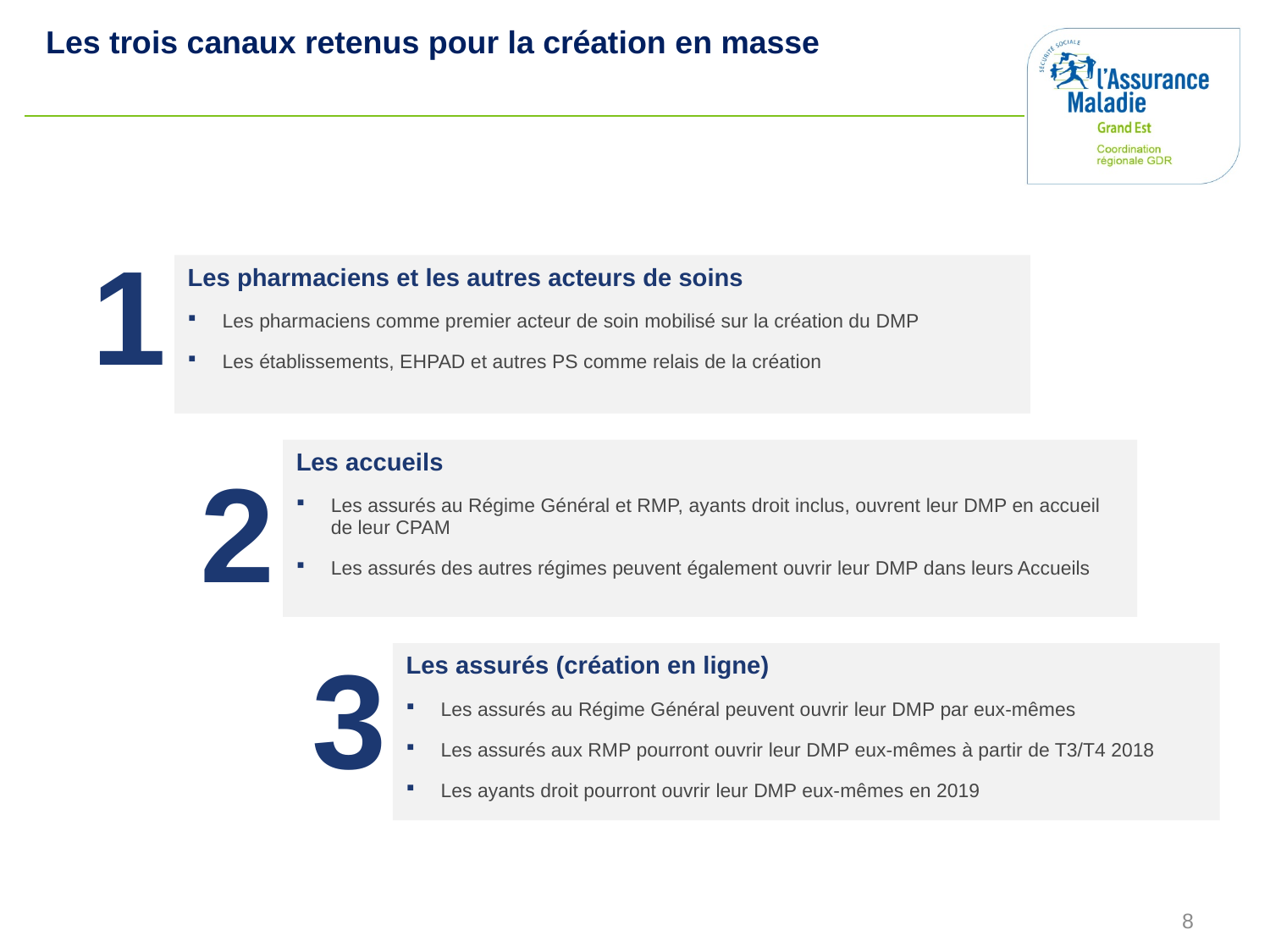

Les trois canaux retenus pour la création en masse
Les pharmaciens et les autres acteurs de soins
Les pharmaciens comme premier acteur de soin mobilisé sur la création du DMP
Les établissements, EHPAD et autres PS comme relais de la création
1
Les accueils
Les assurés au Régime Général et RMP, ayants droit inclus, ouvrent leur DMP en accueil de leur CPAM
Les assurés des autres régimes peuvent également ouvrir leur DMP dans leurs Accueils
2
Les assurés (création en ligne)
Les assurés au Régime Général peuvent ouvrir leur DMP par eux-mêmes
Les assurés aux RMP pourront ouvrir leur DMP eux-mêmes à partir de T3/T4 2018
Les ayants droit pourront ouvrir leur DMP eux-mêmes en 2019
3

8